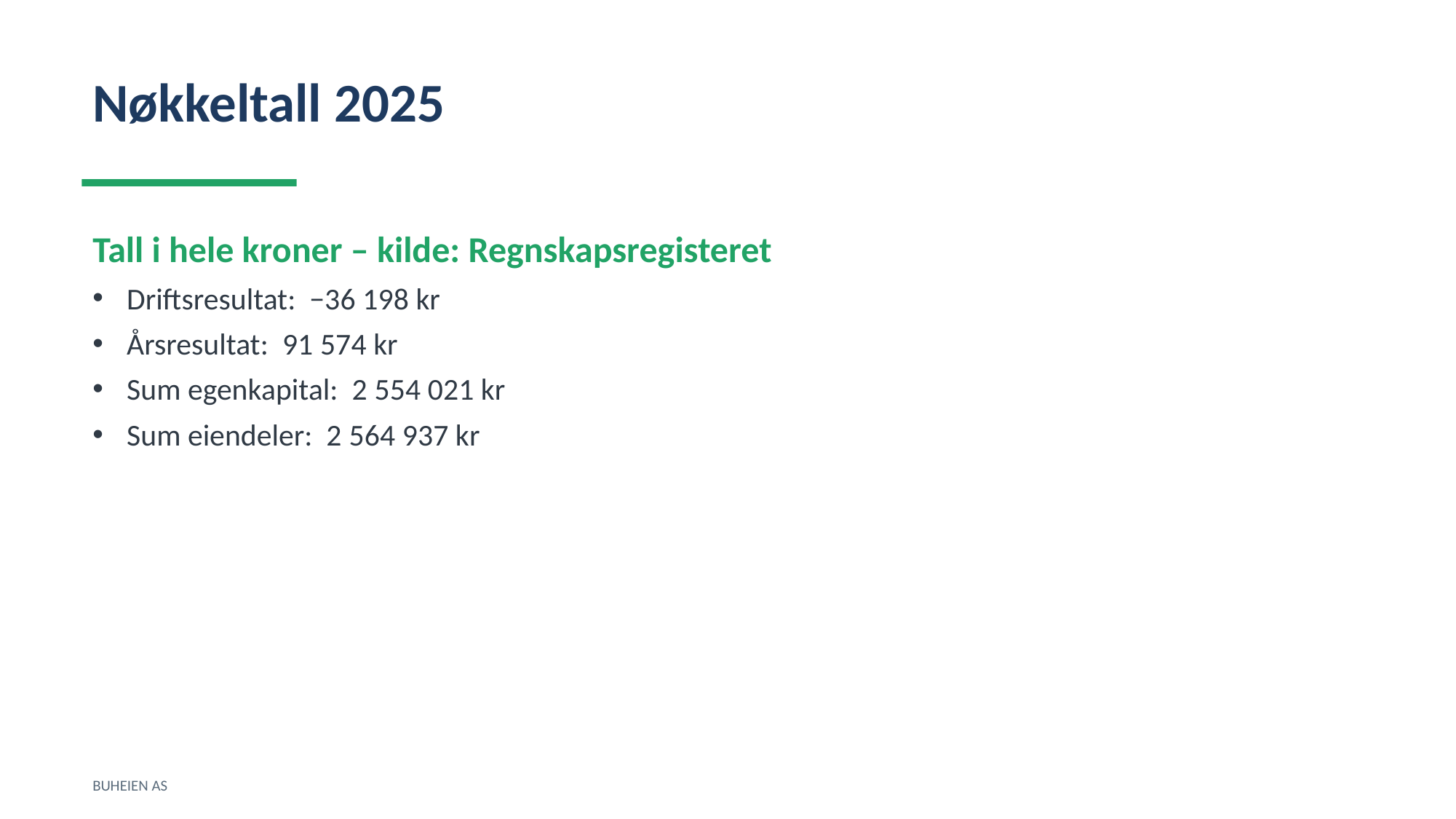

Nøkkeltall 2025

Tall i hele kroner – kilde: Regnskapsregisteret
Driftsresultat:  −36 198 kr
Årsresultat:  91 574 kr
Sum egenkapital:  2 554 021 kr
Sum eiendeler:  2 564 937 kr
BUHEIEN AS